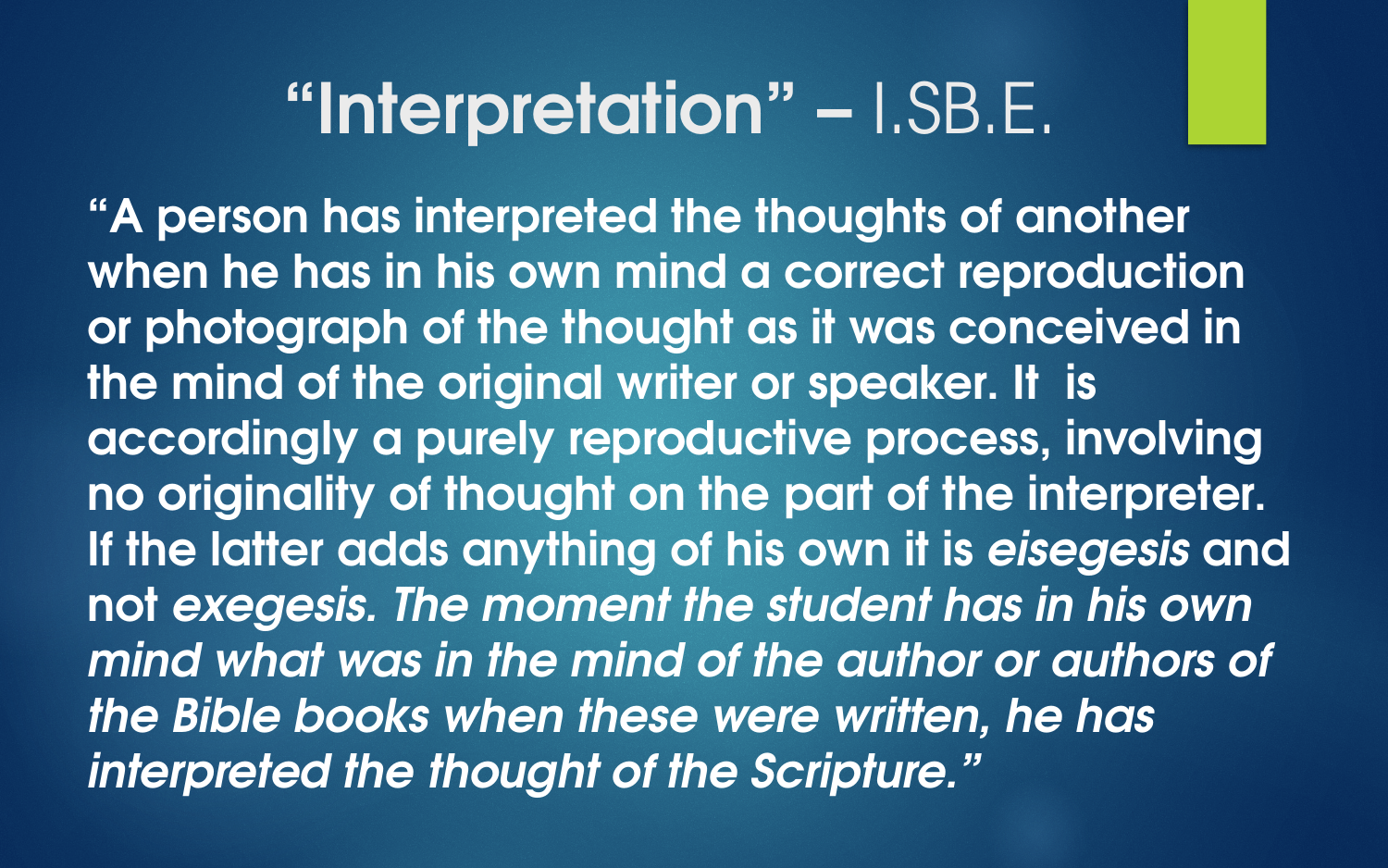

# “Interpretation” – I.SB.E.
“A person has interpreted the thoughts of another when he has in his own mind a correct reproduction or photograph of the thought as it was conceived in the mind of the original writer or speaker. It  is accordingly a purely reproductive process, involving no originality of thought on the part of the interpreter. If the latter adds anything of his own it is eisegesis and not exegesis. The moment the student has in his own mind what was in the mind of the author or authors of the Bible books when these were written, he has interpreted the thought of the Scripture.”